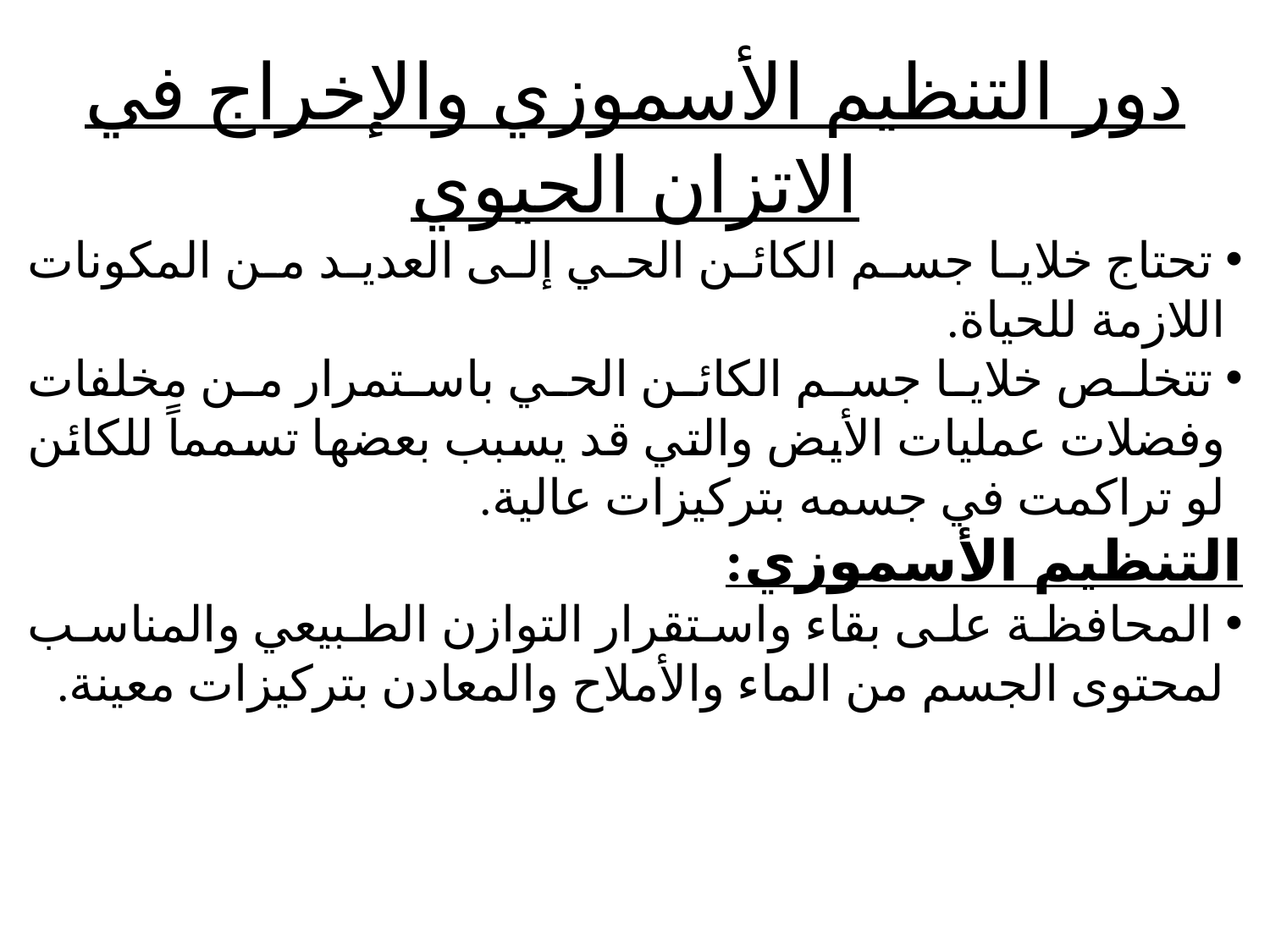

دور التنظيم الأسموزي والإخراج في الاتزان الحيوي
 تحتاج خلايا جسم الكائن الحي إلى العديد من المكونات اللازمة للحياة.
 تتخلص خلايا جسم الكائن الحي باستمرار من مخلفات وفضلات عمليات الأيض والتي قد يسبب بعضها تسمماً للكائن لو تراكمت في جسمه بتركيزات عالية.
التنظيم الأسموزي:
 المحافظة على بقاء واستقرار التوازن الطبيعي والمناسب لمحتوى الجسم من الماء والأملاح والمعادن بتركيزات معينة.